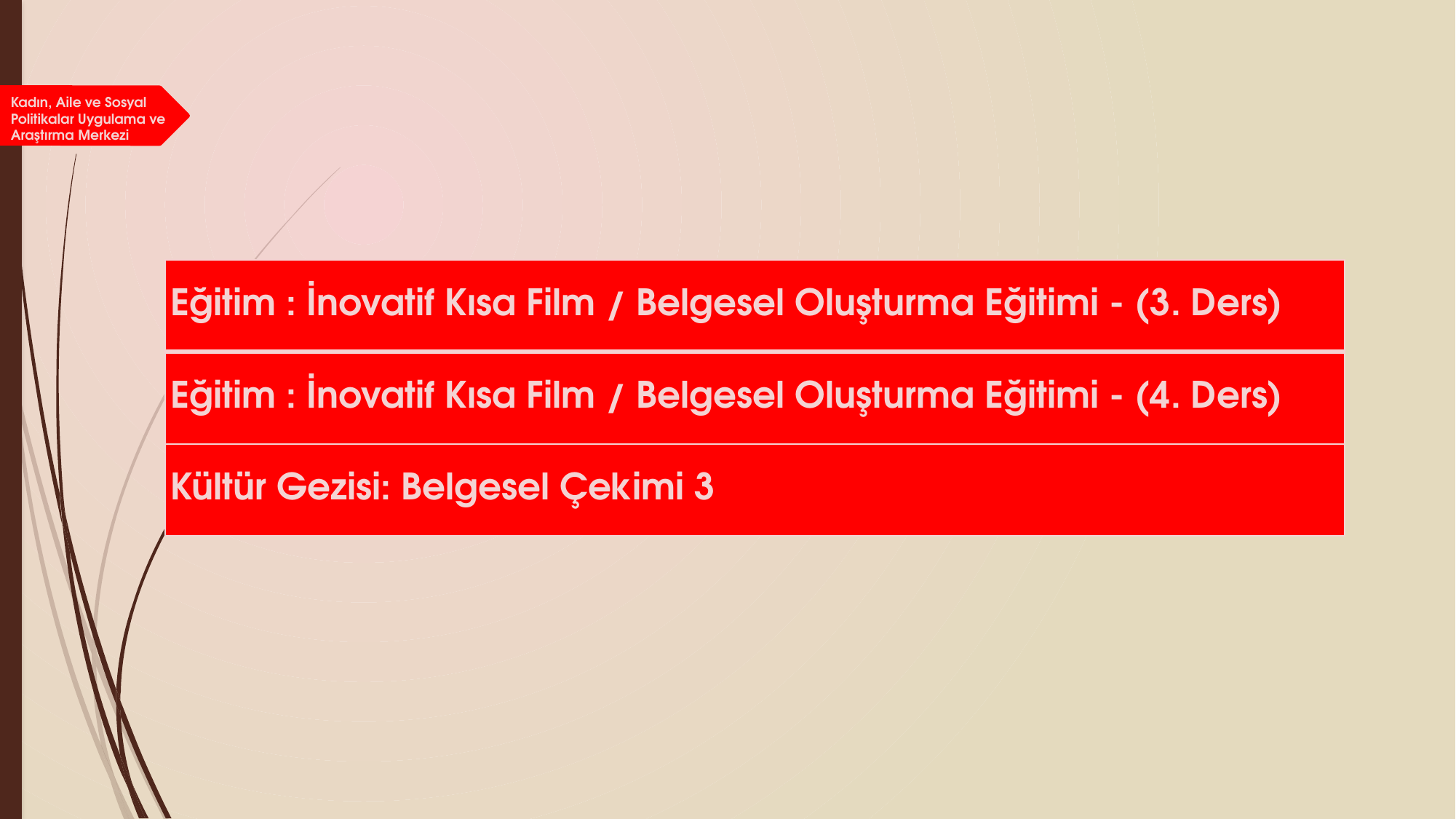

Kadın, Aile ve Sosyal Politikalar Uygulama ve Araştırma Merkezi
| Eğitim : İnovatif Kısa Film / Belgesel Oluşturma Eğitimi - (3. Ders) |
| --- |
| Eğitim : İnovatif Kısa Film / Belgesel Oluşturma Eğitimi - (4. Ders) |
| Kültür Gezisi: Belgesel Çekimi 3 |